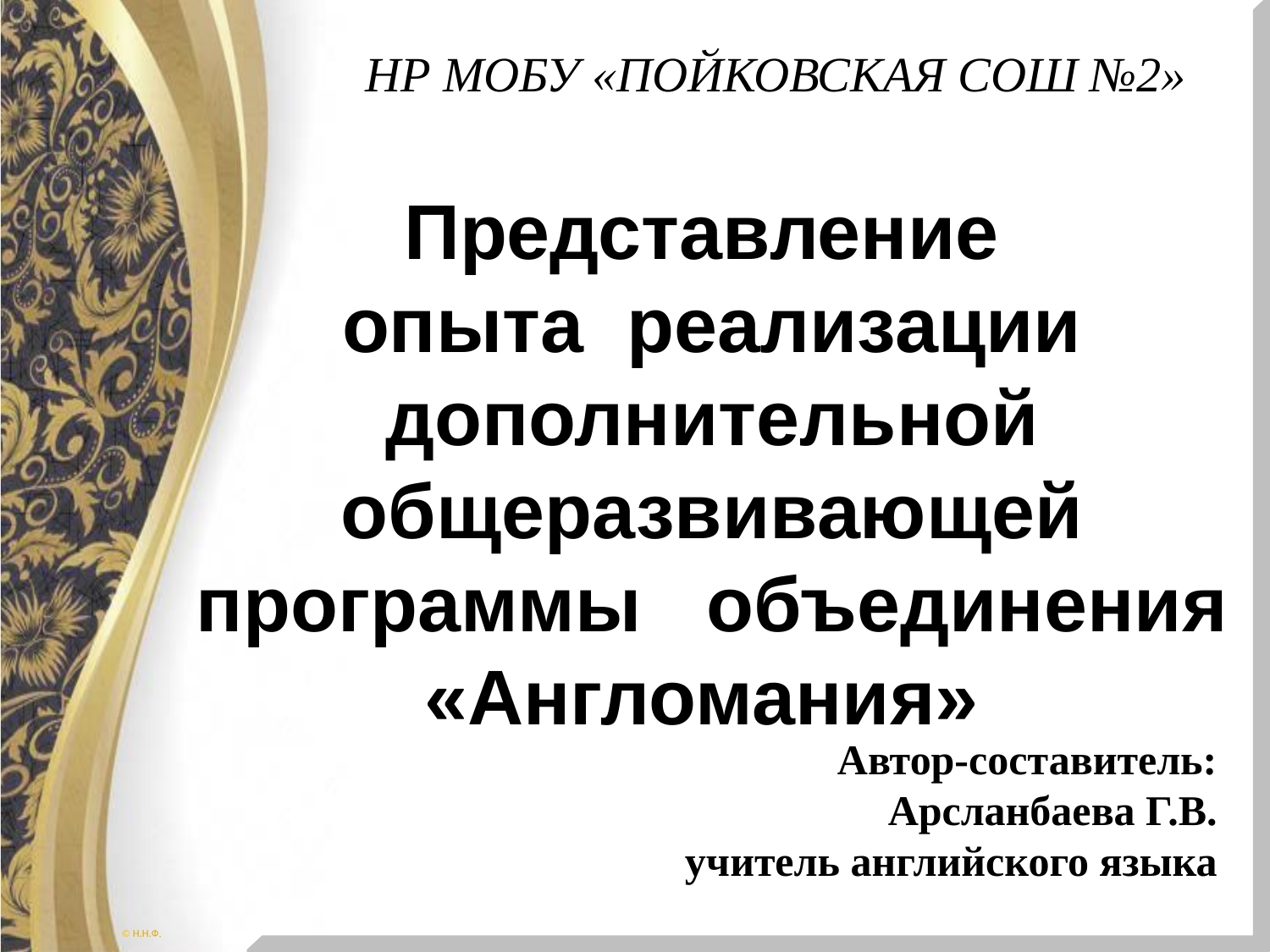

НР МОБУ «ПОЙКОВСКАЯ СОШ №2»
# Представление опыта  реализации дополнительной общеразвивающей программы   объединения «Англомания»
Автор-составитель:
 Арсланбаева Г.В.
       учитель английского языка